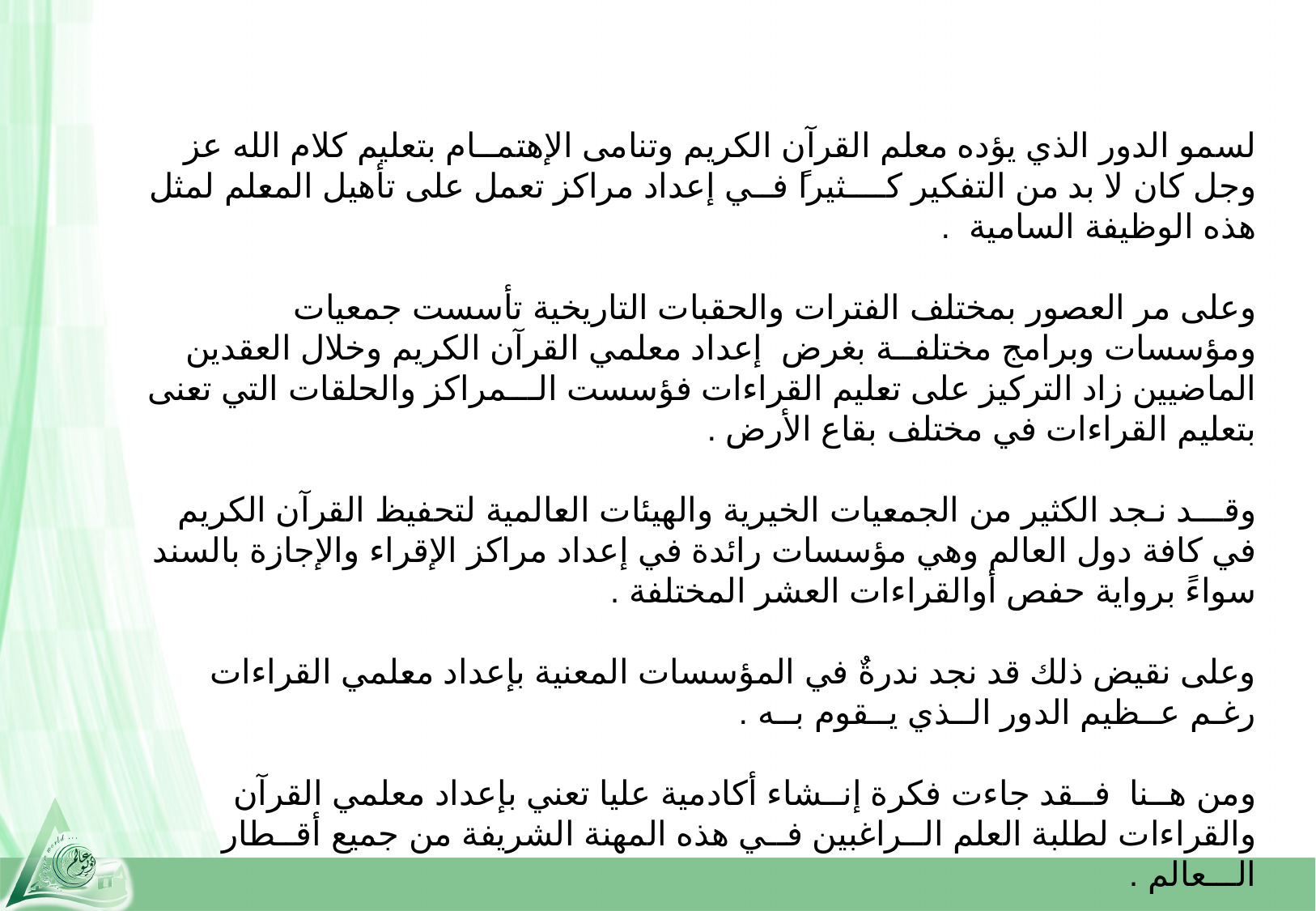

لسمو الدور الذي يؤده معلم القرآن الكريم وتنامى الإهتمــام بتعليم كلام الله عز وجل كان لا بد من التفكير كــــثيراً فــي إعداد مراكز تعمل على تأهيل المعلم لمثل هذه الوظيفة السامية  .

وعلى مر العصور بمختلف الفترات والحقبات التاريخية تأسست جمعيات ومؤسسات وبرامج مختلفــة بغرض  إعداد معلمي القرآن الكريم وخلال العقدين الماضيين زاد التركيز على تعليم القراءات فؤسست الـــمراكز والحلقات التي تعنى بتعليم القراءات في مختلف بقاع الأرض .

وقـــد نـجد الكثير من الجمعيات الخيرية والهيئات العالمية لتحفيظ القرآن الكريم في كافة دول العالم وهي مؤسسات رائدة في إعداد مراكز الإقراء والإجازة بالسند سواءً برواية حفص أوالقراءات العشر المختلفة .

وعلى نقيض ذلك قد نجد ندرةٌ في المؤسسات المعنية بإعداد معلمي القراءات رغـم عــظيم الدور الــذي يــقوم بــه .

ومن هــنا  فــقد جاءت فكرة إنــشاء أكادمية عليا تعني بإعداد معلمي القرآن والقراءات لطلبة العلم الــراغبين فــي هذه المهنة الشريفة من جميع أقــطار الـــعالم .